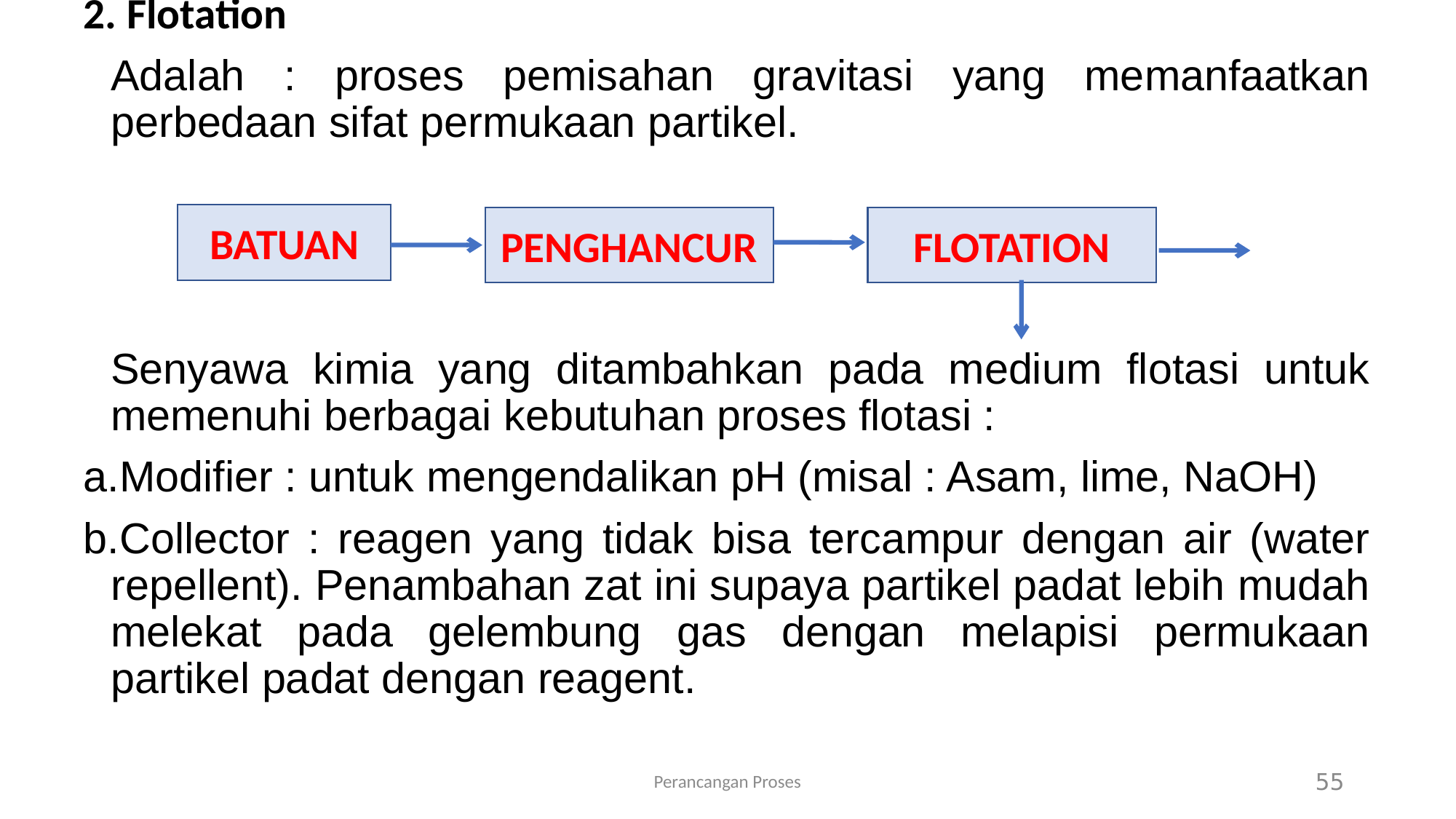

2. Flotation
	Adalah : proses pemisahan gravitasi yang memanfaatkan perbedaan sifat permukaan partikel.

	Senyawa kimia yang ditambahkan pada medium flotasi untuk memenuhi berbagai kebutuhan proses flotasi :
Modifier : untuk mengendalikan pH (misal : Asam, lime, NaOH)
Collector : reagen yang tidak bisa tercampur dengan air (water repellent). Penambahan zat ini supaya partikel padat lebih mudah melekat pada gelembung gas dengan melapisi permukaan partikel padat dengan reagent.

BATUAN
PENGHANCUR
FLOTATION
Perancangan Proses
55